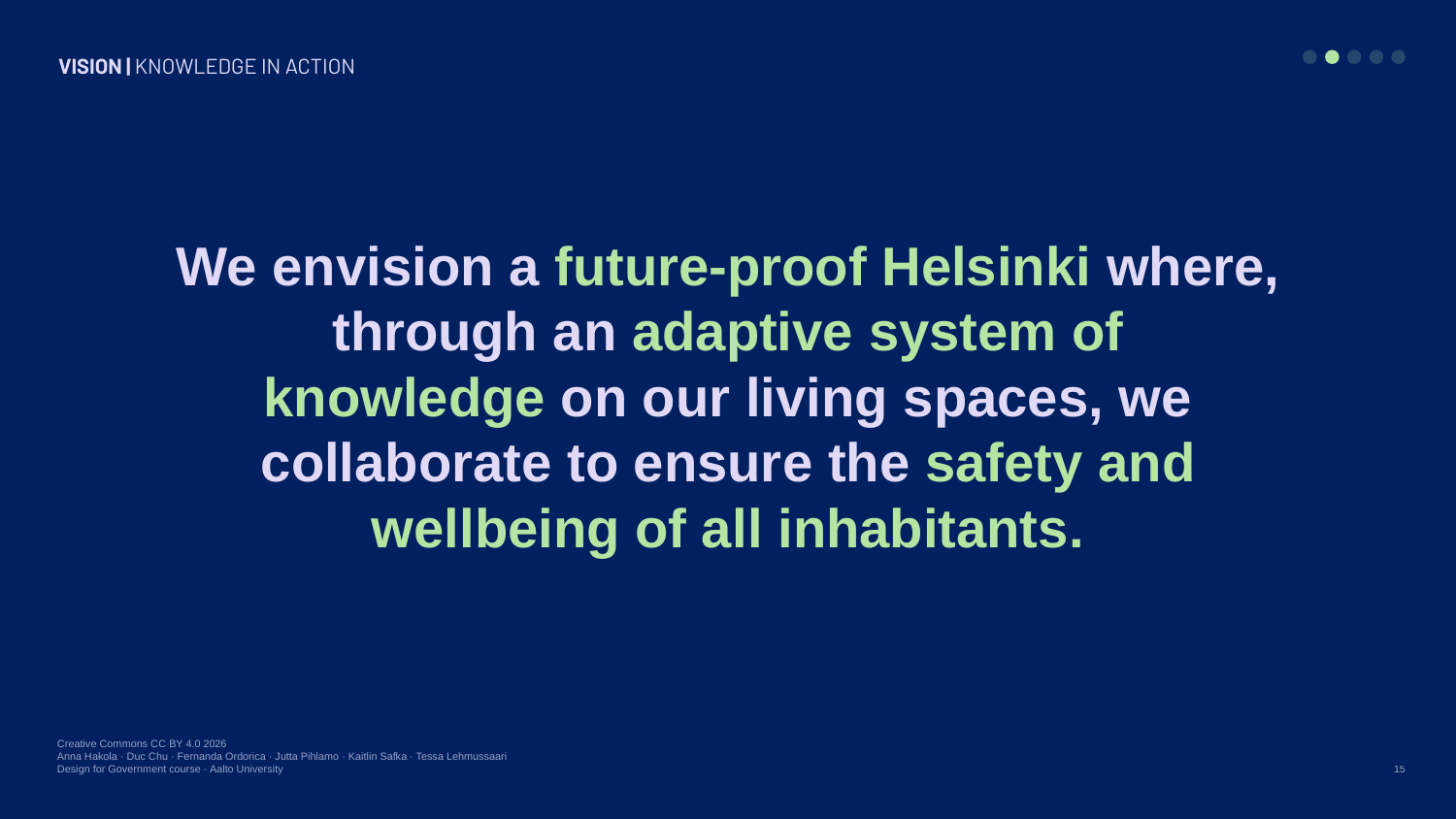

VISION | KNOWLEDGE IN ACTION
We envision a future-proof Helsinki where, through an​ adaptive system of knowledge on our living spaces, we collaborate to ensure the safety and wellbeing of all inhabitants.​

Creative Commons CC BY 4.0 2026
Anna Hakola · Duc Chu · Fernanda Ordorica · Jutta Pihlamo · Kaitlin Safka · Tessa Lehmussaari
Design for Government course · Aalto University
15